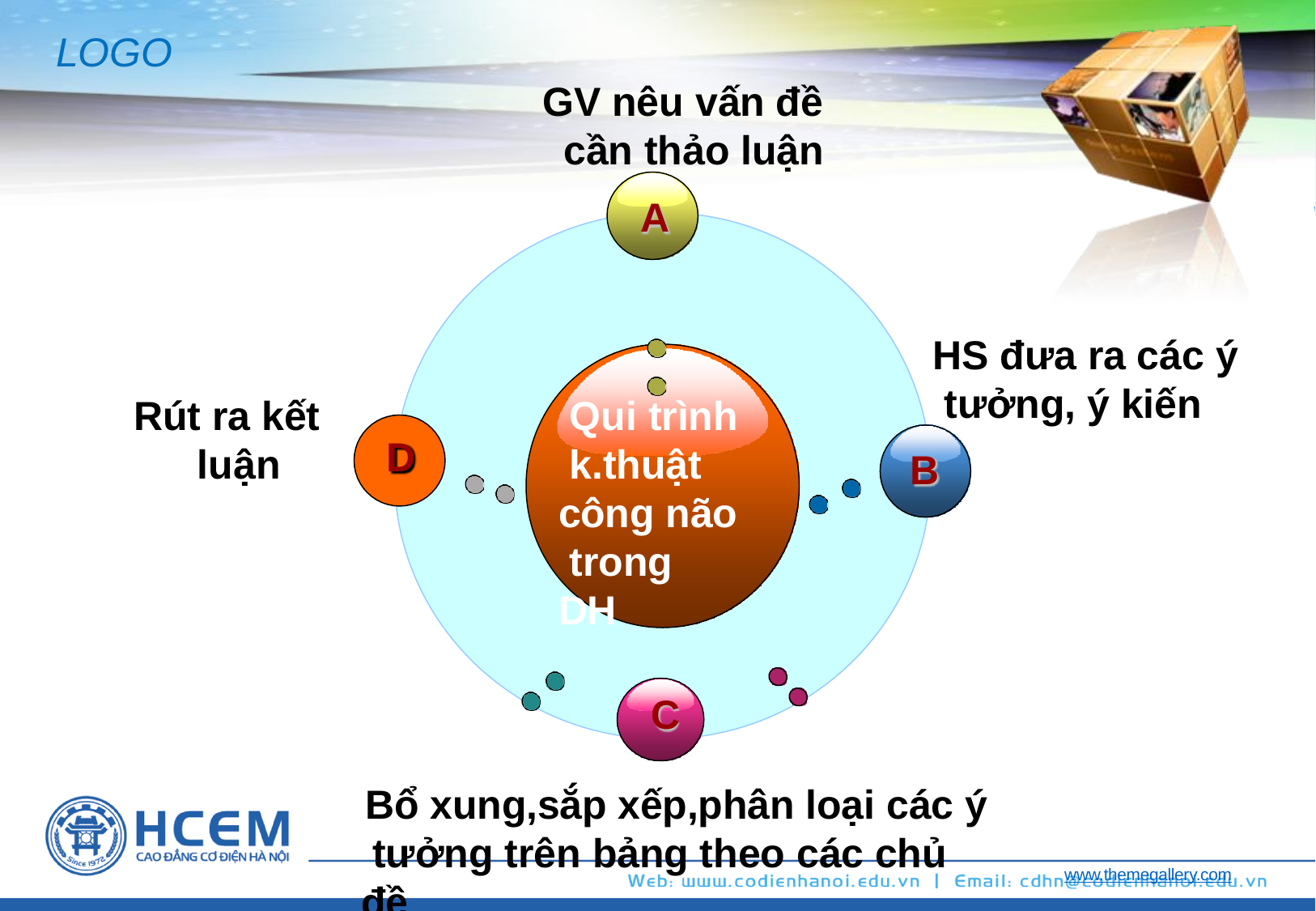

# LOGO

GV nêu vấn đề  cần thảo luận
A
HS đưa ra các ý  tưởng, ý kiến
B
Rút ra kết  luận
Qui trình  k.thuật  công não  trong DH

D
C

Bổ xung,sắp xếp,phân loại các ý  tưởng trên bảng theo các chủ đề
www.themegallery.com